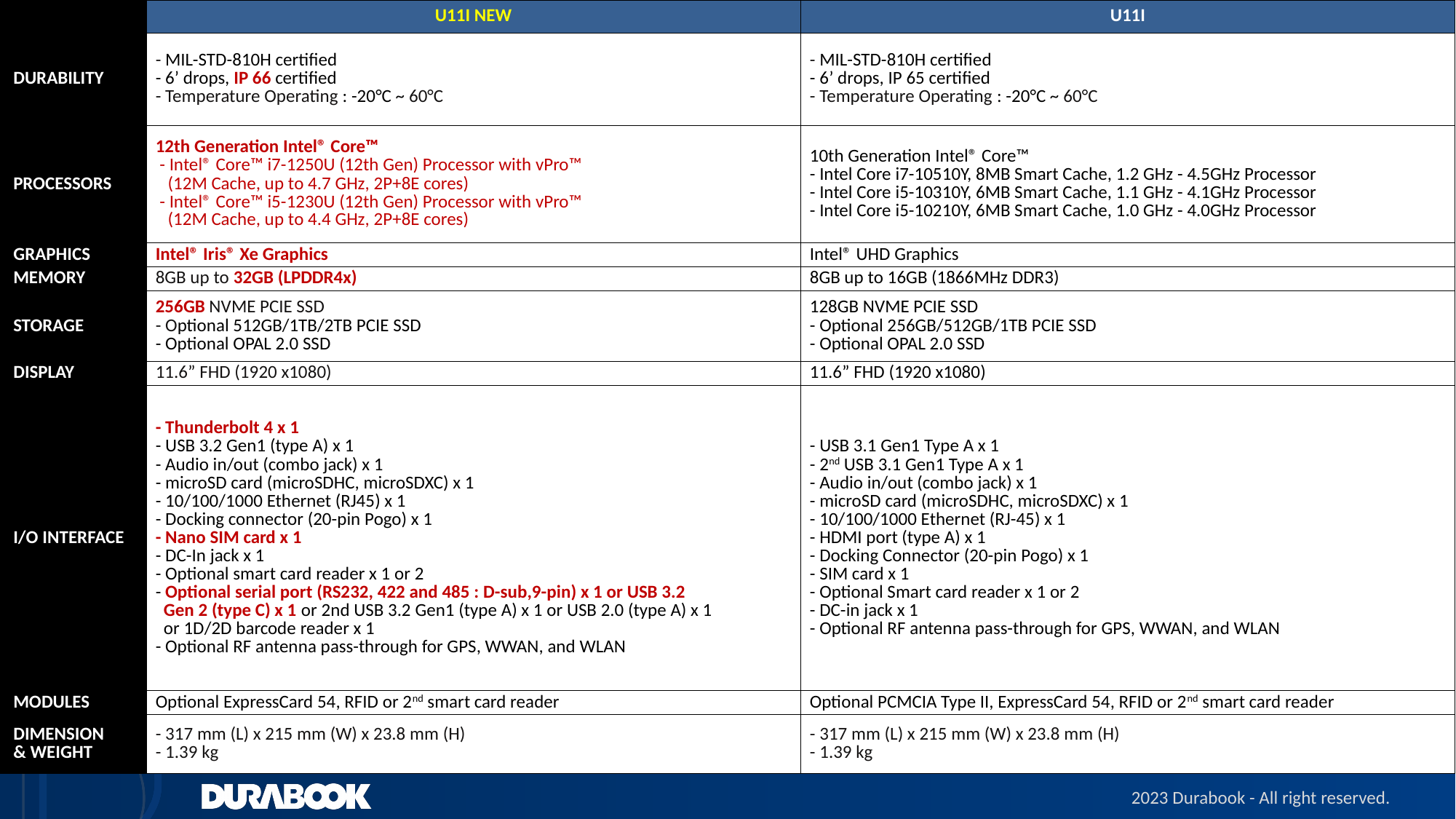

|  | U11I NEW | U11I |
| --- | --- | --- |
| DURABILITY | - MIL-STD-810H certified - 6’ drops, IP 66 certified - Temperature Operating : -20°C ~ 60°C | - MIL-STD-810H certified - 6’ drops, IP 65 certified - Temperature Operating : -20°C ~ 60°C |
| PROCESSORS | 12th Generation Intel® Core™ - Intel® Core™ i7-1250U (12th Gen) Processor with vPro™ (12M Cache, up to 4.7 GHz, 2P+8E cores) - Intel® Core™ i5-1230U (12th Gen) Processor with vPro™ (12M Cache, up to 4.4 GHz, 2P+8E cores) | 10th Generation Intel® Core™ - Intel Core i7-10510Y, 8MB Smart Cache, 1.2 GHz - 4.5GHz Processor - Intel Core i5-10310Y, 6MB Smart Cache, 1.1 GHz - 4.1GHz Processor - Intel Core i5-10210Y, 6MB Smart Cache, 1.0 GHz - 4.0GHz Processor |
| GRAPHICS | Intel® Iris® Xe Graphics | Intel® UHD Graphics |
| MEMORY | 8GB up to 32GB (LPDDR4x) | 8GB up to 16GB (1866MHz DDR3) |
| STORAGE | 256GB NVME PCIE SSD - Optional 512GB/1TB/2TB PCIE SSD - Optional OPAL 2.0 SSD | 128GB NVME PCIE SSD - Optional 256GB/512GB/1TB PCIE SSD - Optional OPAL 2.0 SSD |
| DISPLAY | 11.6” FHD (1920 x1080) | 11.6” FHD (1920 x1080) |
| I/O INTERFACE | - Thunderbolt 4 x 1 - USB 3.2 Gen1 (type A) x 1 - Audio in/out (combo jack) x 1 - microSD card (microSDHC, microSDXC) x 1 - 10/100/1000 Ethernet (RJ45) x 1 - Docking connector (20-pin Pogo) x 1 - Nano SIM card x 1 - DC-In jack x 1 - Optional smart card reader x 1 or 2 - Optional serial port (RS232, 422 and 485 : D-sub,9-pin) x 1 or USB 3.2 Gen 2 (type C) x 1 or 2nd USB 3.2 Gen1 (type A) x 1 or USB 2.0 (type A) x 1 or 1D/2D barcode reader x 1 - Optional RF antenna pass-through for GPS, WWAN, and WLAN | - USB 3.1 Gen1 Type A x 1 - 2nd USB 3.1 Gen1 Type A x 1 - Audio in/out (combo jack) x 1 - microSD card (microSDHC, microSDXC) x 1 - 10/100/1000 Ethernet (RJ-45) x 1 - HDMI port (type A) x 1 - Docking Connector (20-pin Pogo) x 1 - SIM card x 1 - Optional Smart card reader x 1 or 2 - DC-in jack x 1 - Optional RF antenna pass-through for GPS, WWAN, and WLAN |
| MODULES | Optional ExpressCard 54, RFID or 2nd smart card reader | Optional PCMCIA Type II, ExpressCard 54, RFID or 2nd smart card reader |
| DIMENSION & WEIGHT | - 317 mm (L) x 215 mm (W) x 23.8 mm (H) - 1.39 kg | - 317 mm (L) x 215 mm (W) x 23.8 mm (H) - 1.39 kg |